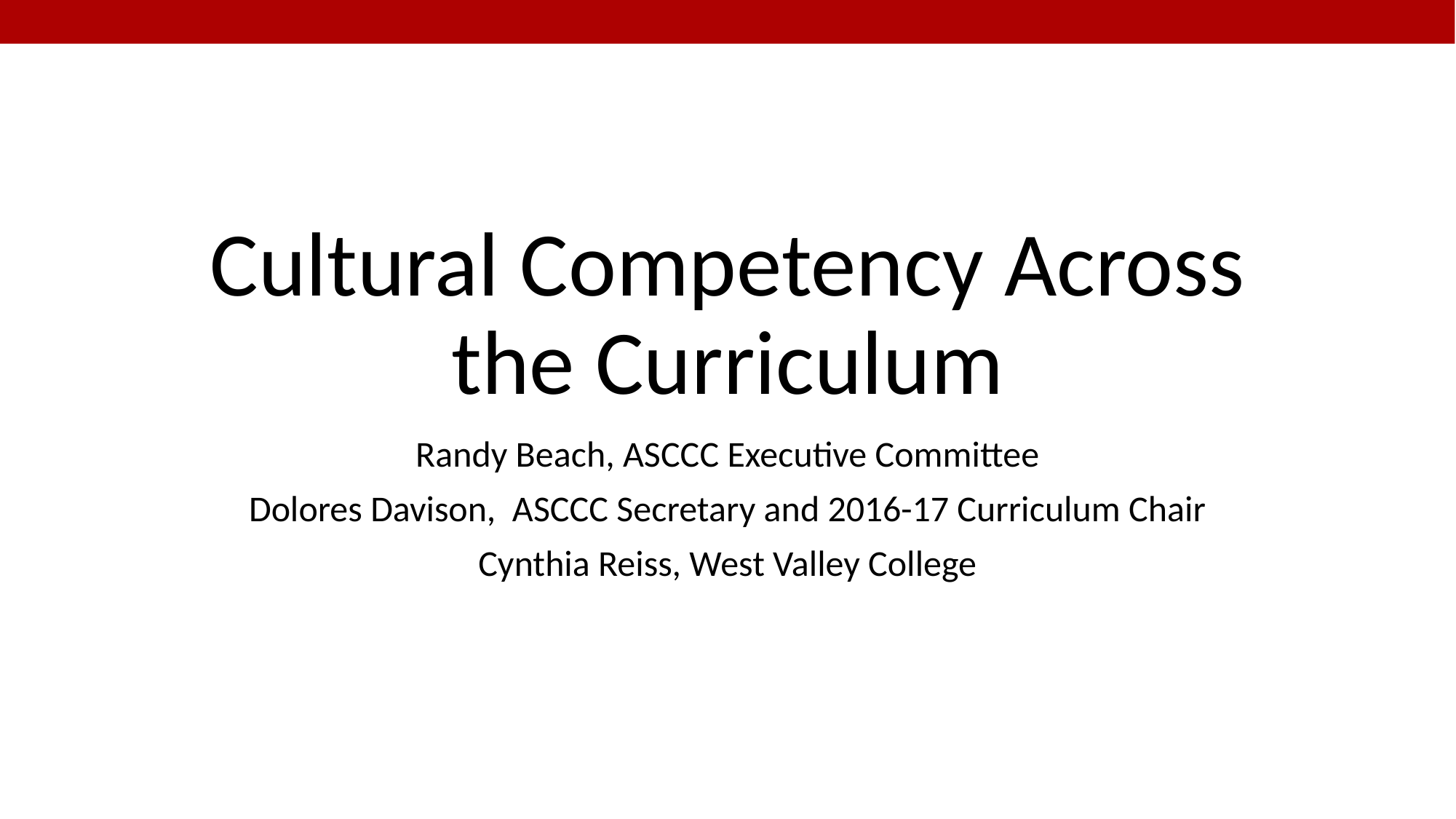

# Cultural Competency Across the Curriculum
Randy Beach, ASCCC Executive Committee
Dolores Davison,  ASCCC Secretary and 2016-17 Curriculum Chair
Cynthia Reiss, West Valley College